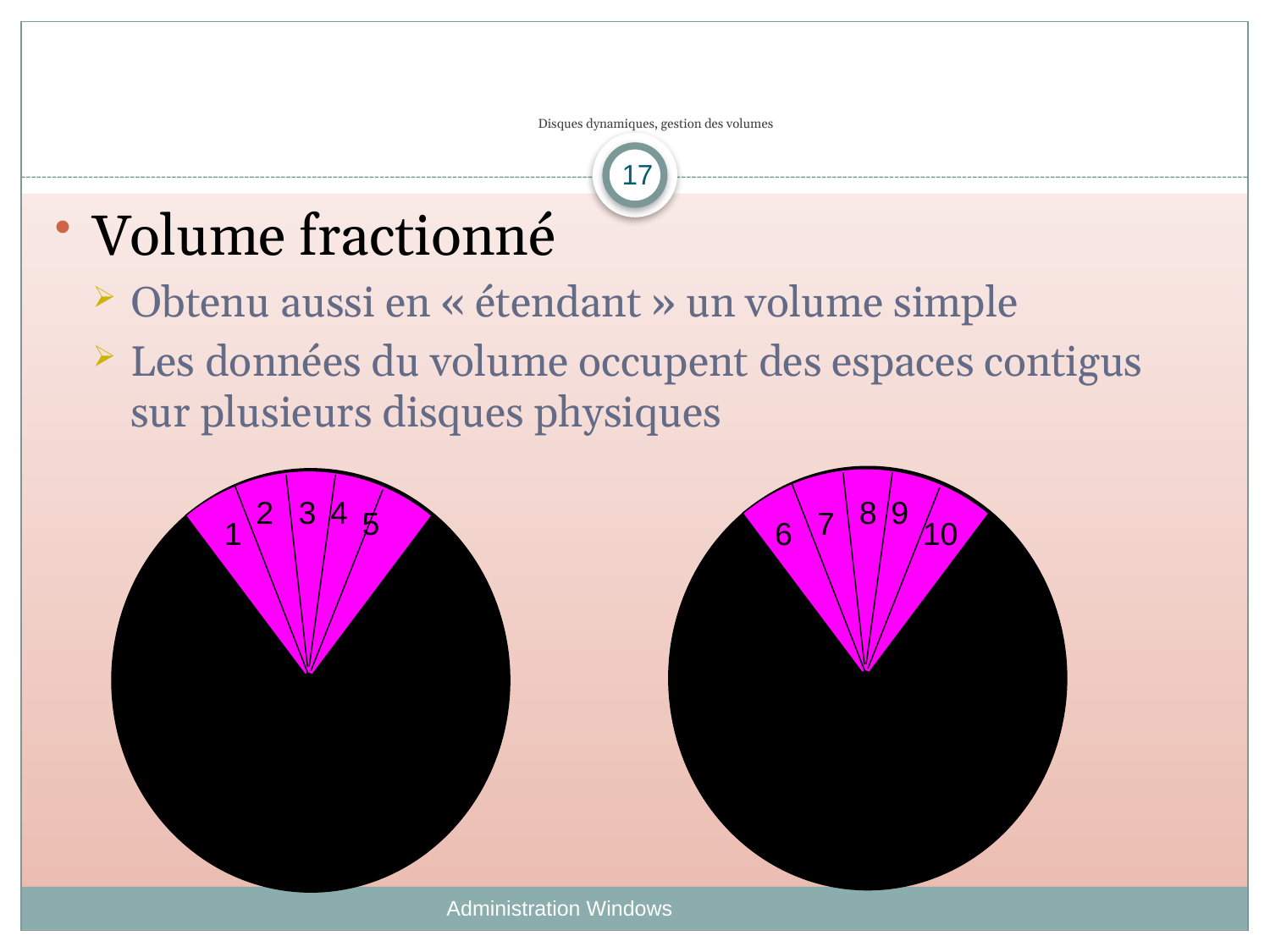

# Disques dynamiques, gestion des volumes
17
Volume fractionné
Obtenu aussi en « étendant » un volume simple
Les données du volume occupent des espaces contigus sur plusieurs disques physiques

2
3
4
8
9
5
7
1
6
10
Administration Windows